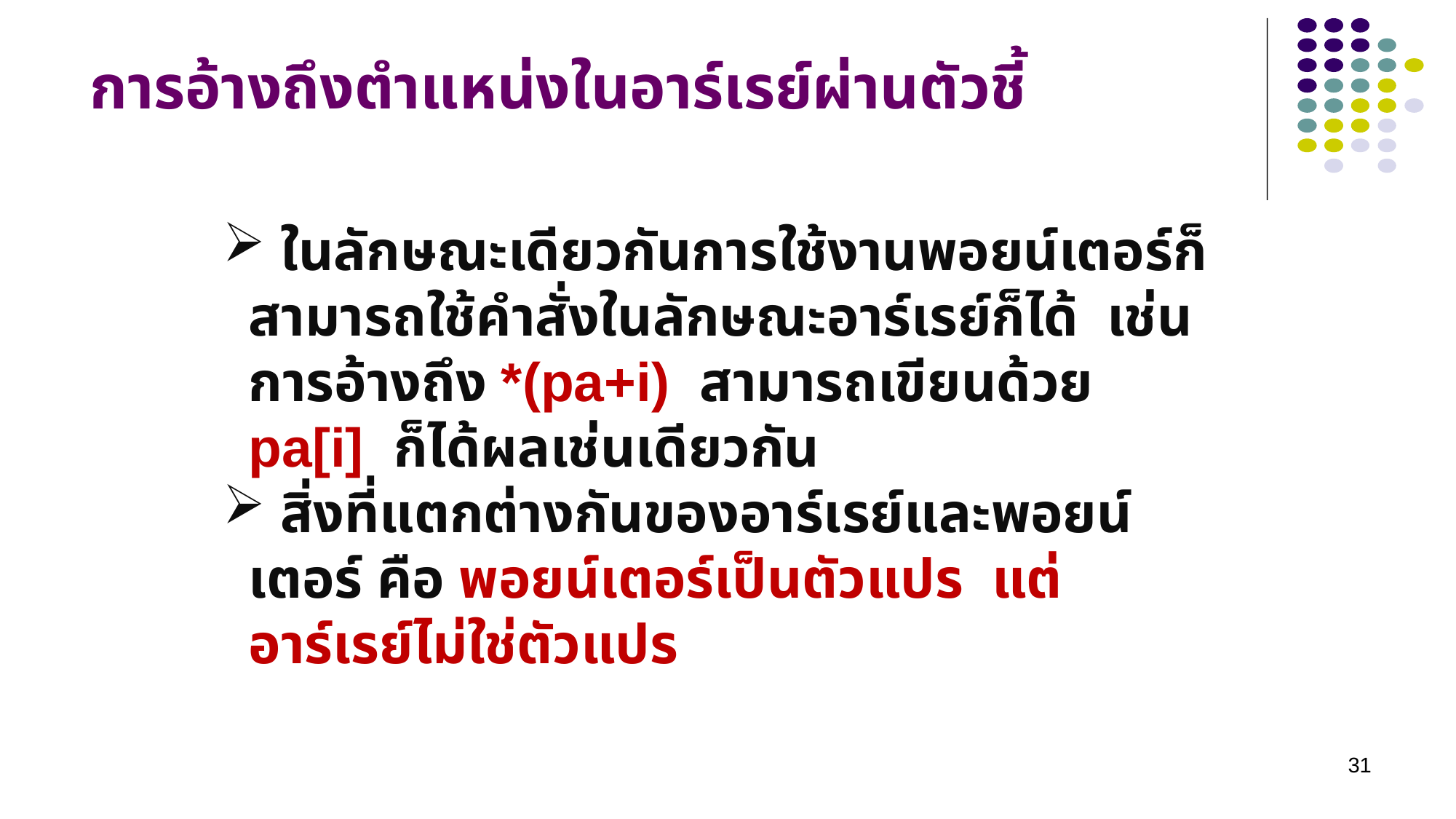

การอ้างถึงตำแหน่งในอาร์เรย์ผ่านตัวชี้
 ในลักษณะเดียวกันการใช้งานพอยน์เตอร์ก็สามารถใช้คำสั่งในลักษณะอาร์เรย์ก็ได้  เช่น การอ้างถึง *(pa+i)  สามารถเขียนด้วย pa[i]  ก็ได้ผลเช่นเดียวกัน
 สิ่งที่แตกต่างกันของอาร์เรย์และพอยน์เตอร์ คือ พอยน์เตอร์เป็นตัวแปร  แต่อาร์เรย์ไม่ใช่ตัวแปร
31